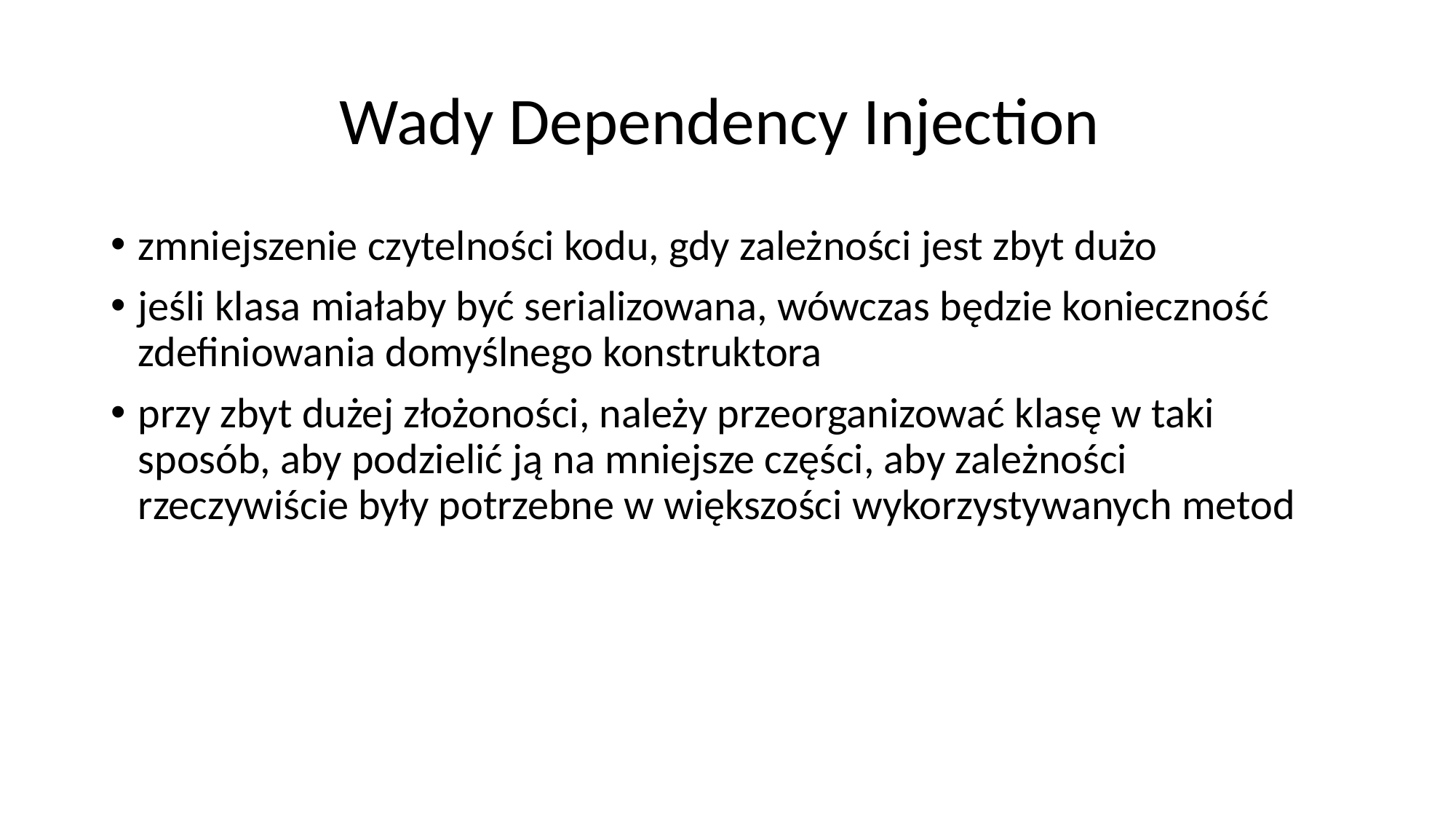

# Wady Dependency Injection
zmniejszenie czytelności kodu, gdy zależności jest zbyt dużo
jeśli klasa miałaby być serializowana, wówczas będzie konieczność zdefiniowania domyślnego konstruktora
przy zbyt dużej złożoności, należy przeorganizować klasę w taki sposób, aby podzielić ją na mniejsze części, aby zależności rzeczywiście były potrzebne w większości wykorzystywanych metod